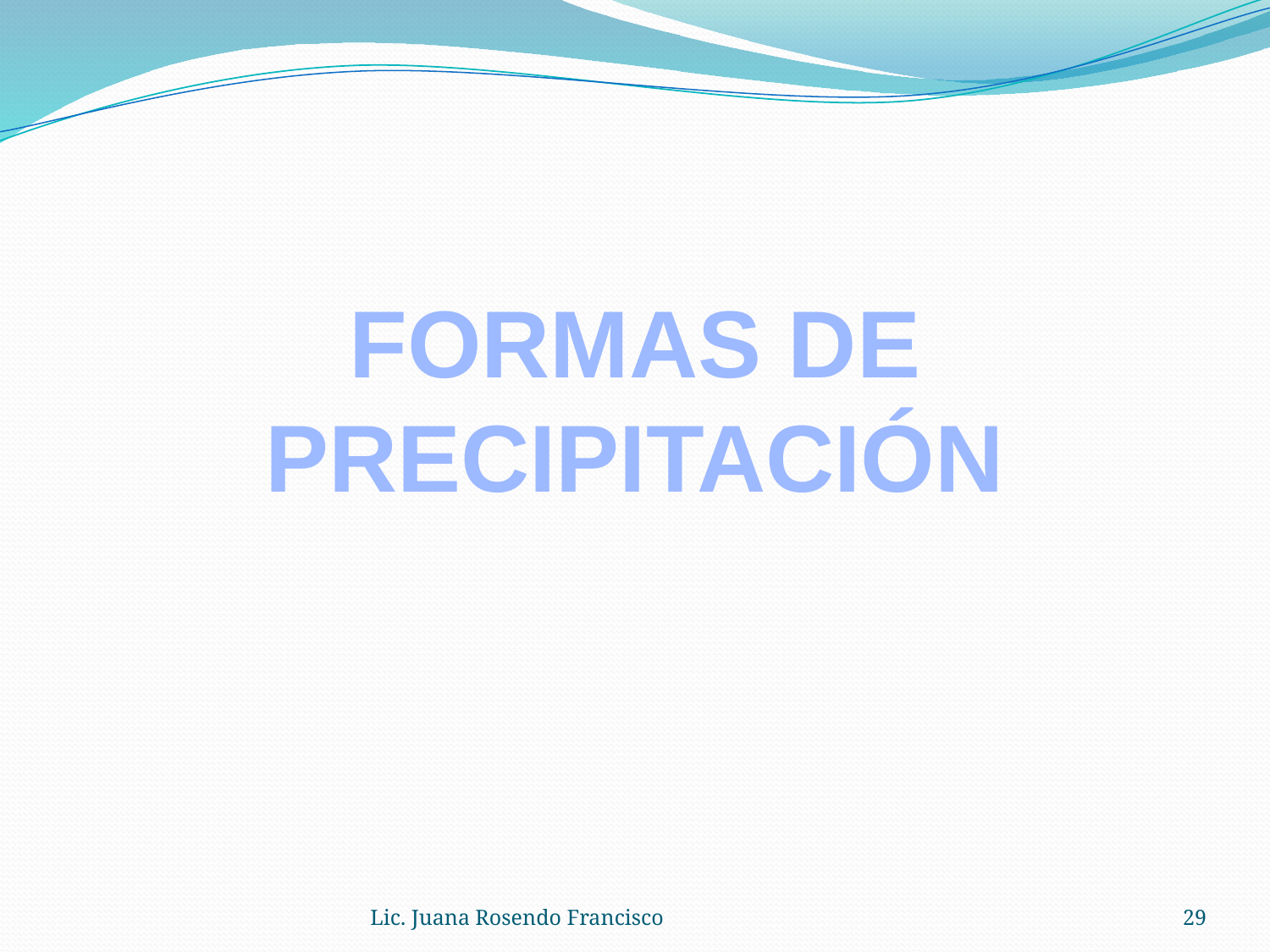

FORMAS DE PRECIPITACIÓN
Lic. Juana Rosendo Francisco
29